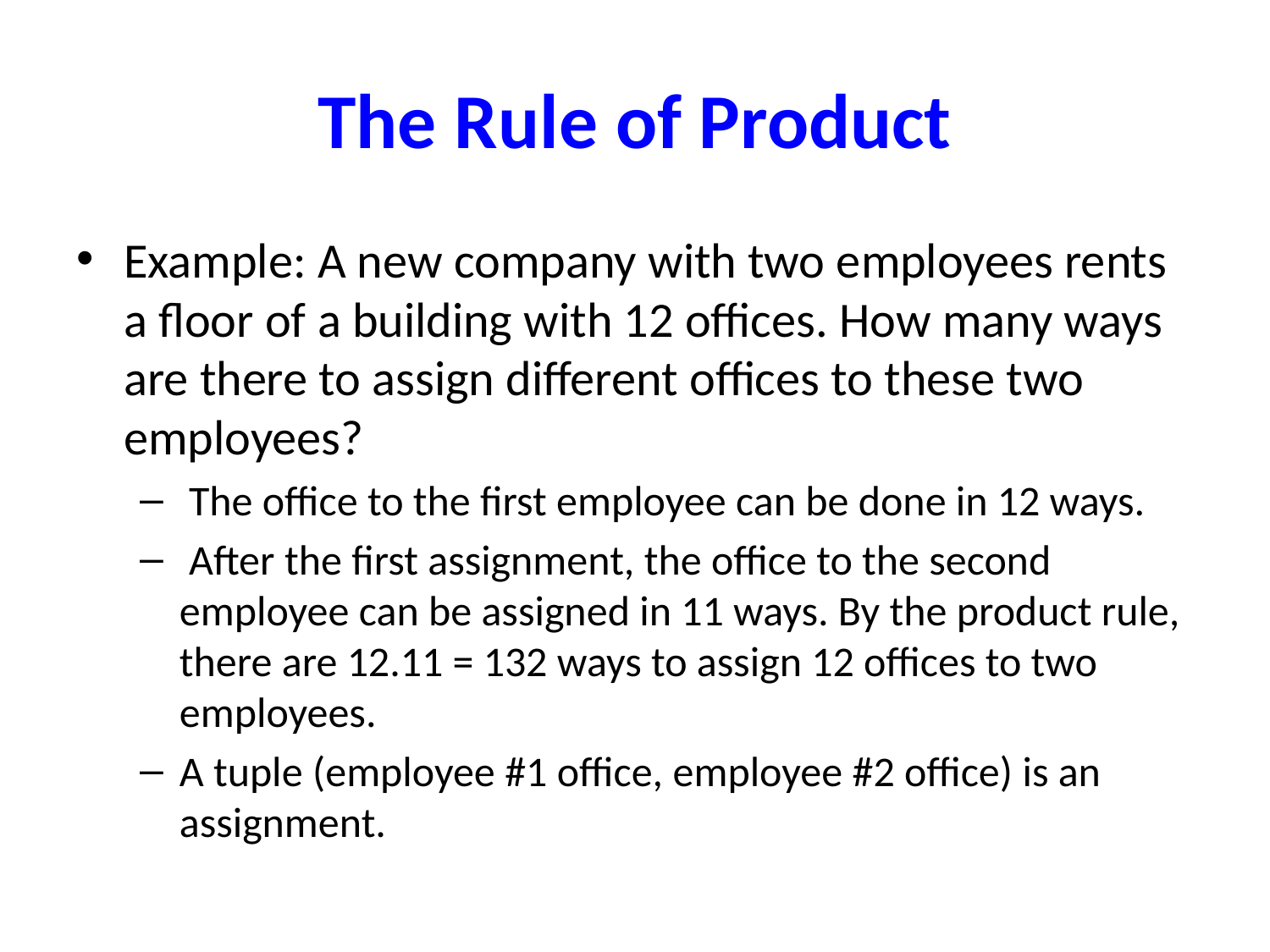

# The Rule of Product
Example: A new company with two employees rents a floor of a building with 12 offices. How many ways are there to assign different offices to these two employees?
 The office to the first employee can be done in 12 ways.
 After the first assignment, the office to the second employee can be assigned in 11 ways. By the product rule, there are 12.11 = 132 ways to assign 12 offices to two employees.
A tuple (employee #1 office, employee #2 office) is an assignment.